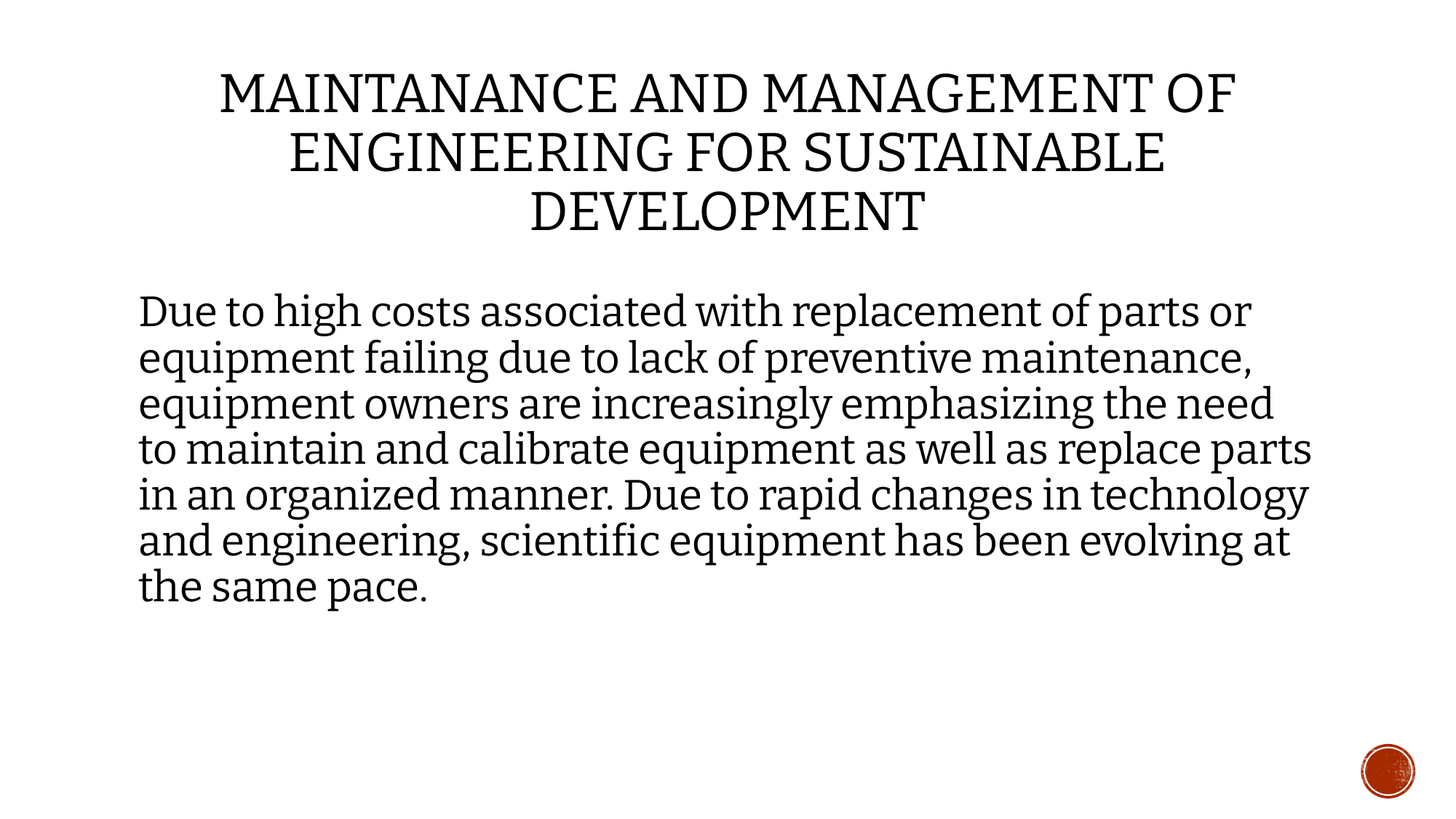

# MAINTANANCE AND MANAGEMENT OF ENGINEERING FOR SUSTAINABLE DEVELOPMENT
Due to high costs associated with replacement of parts or equipment failing due to lack of preventive maintenance, equipment owners are increasingly emphasizing the need to maintain and calibrate equipment as well as replace parts in an organized manner. Due to rapid changes in technology and engineering, scientific equipment has been evolving at the same pace.